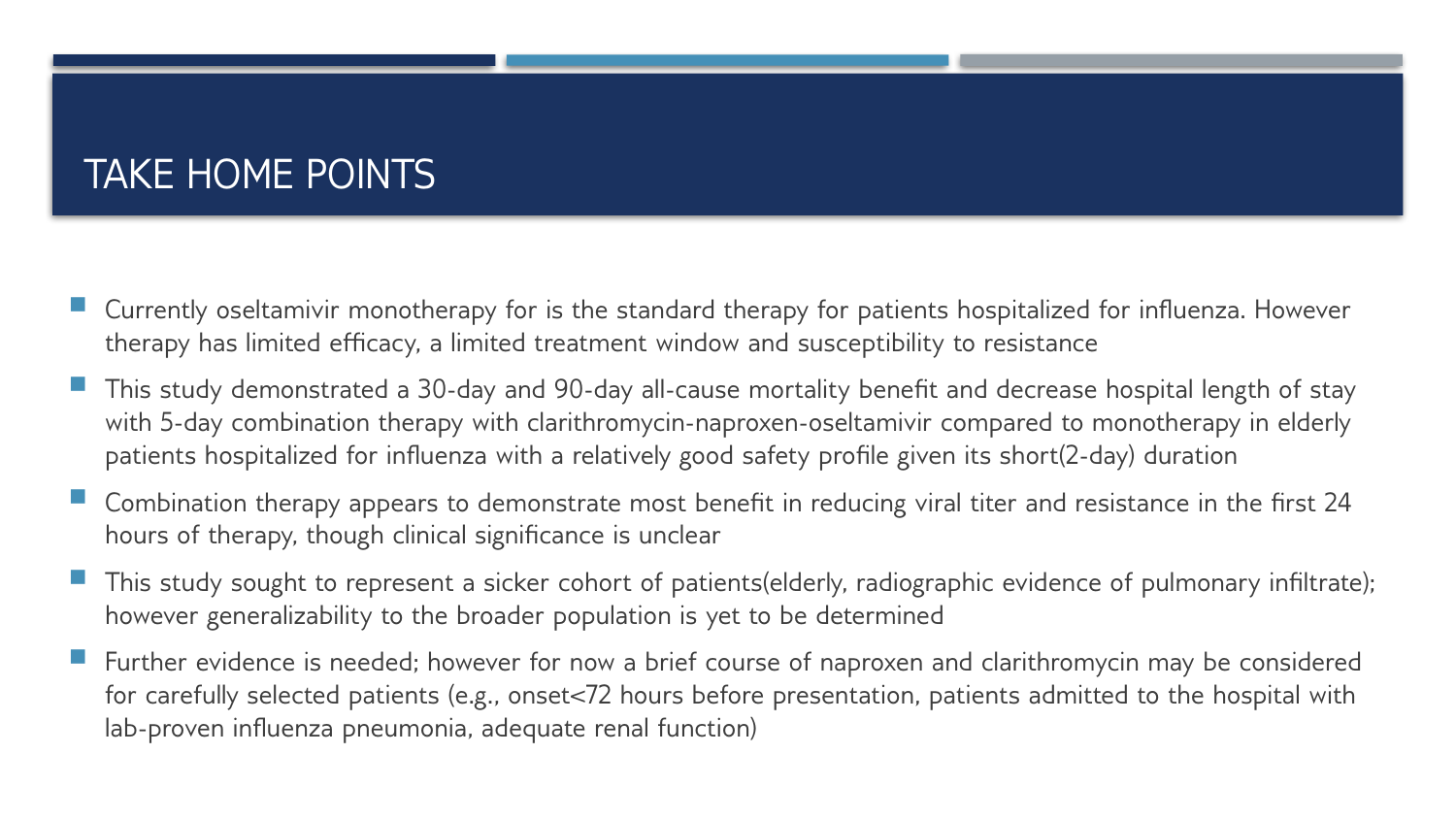

# TAKE HOME POINTS
Currently oseltamivir monotherapy for is the standard therapy for patients hospitalized for influenza. However therapy has limited efficacy, a limited treatment window and susceptibility to resistance
This study demonstrated a 30-day and 90-day all-cause mortality benefit and decrease hospital length of stay with 5-day combination therapy with clarithromycin-naproxen-oseltamivir compared to monotherapy in elderly patients hospitalized for influenza with a relatively good safety profile given its short(2-day) duration
Combination therapy appears to demonstrate most benefit in reducing viral titer and resistance in the first 24 hours of therapy, though clinical significance is unclear
This study sought to represent a sicker cohort of patients(elderly, radiographic evidence of pulmonary infiltrate); however generalizability to the broader population is yet to be determined
Further evidence is needed; however for now a brief course of naproxen and clarithromycin may be considered for carefully selected patients (e.g., onset<72 hours before presentation, patients admitted to the hospital with lab-proven influenza pneumonia, adequate renal function)